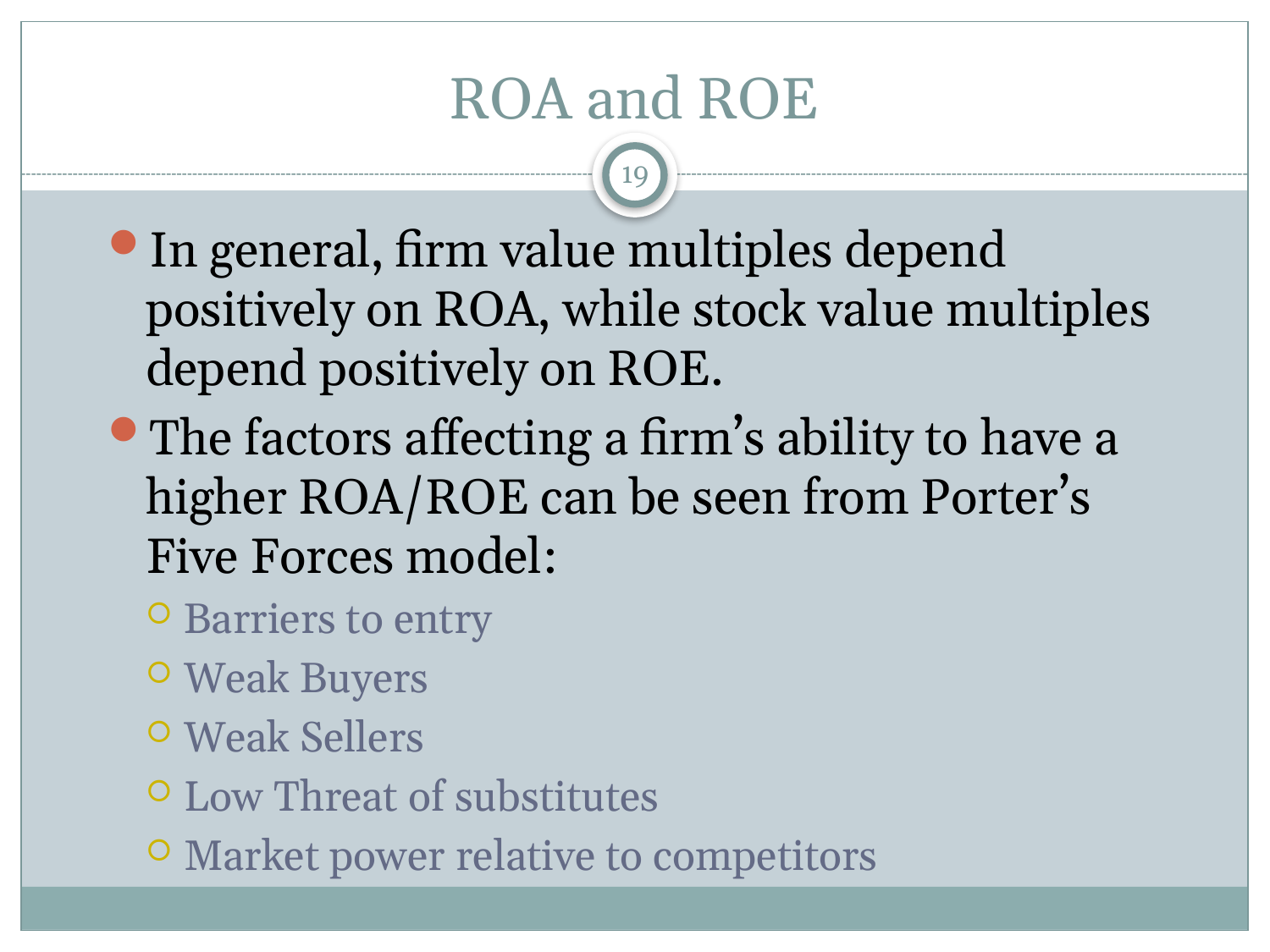

# ROA and ROE
19
In general, firm value multiples depend positively on ROA, while stock value multiples depend positively on ROE.
The factors affecting a firm’s ability to have a higher ROA/ROE can be seen from Porter’s Five Forces model:
Barriers to entry
Weak Buyers
Weak Sellers
Low Threat of substitutes
Market power relative to competitors